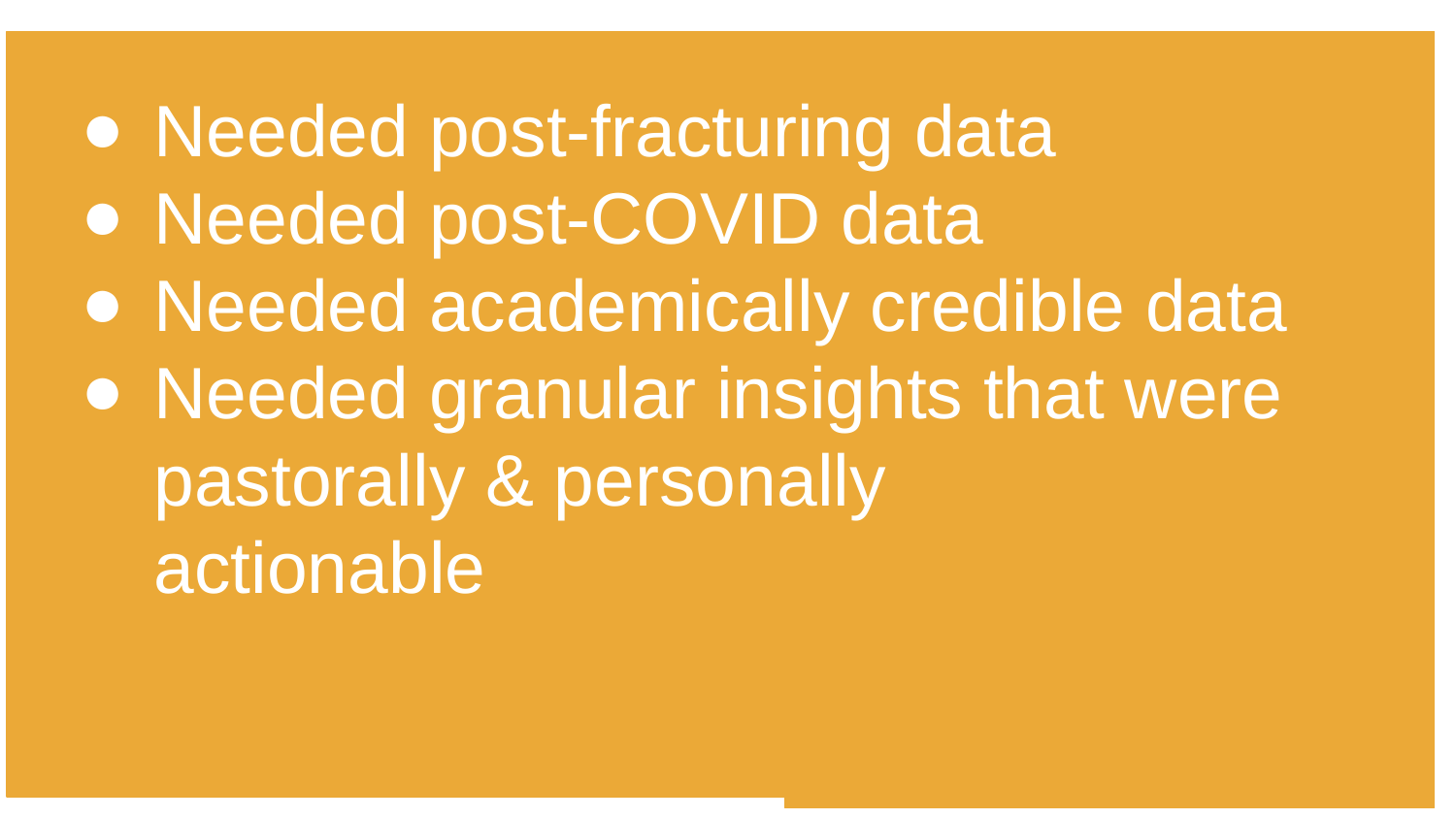

Needed post-fracturing data
Needed post-COVID data
Needed academically credible data
Needed granular insights that were
pastorally & personally
actionable